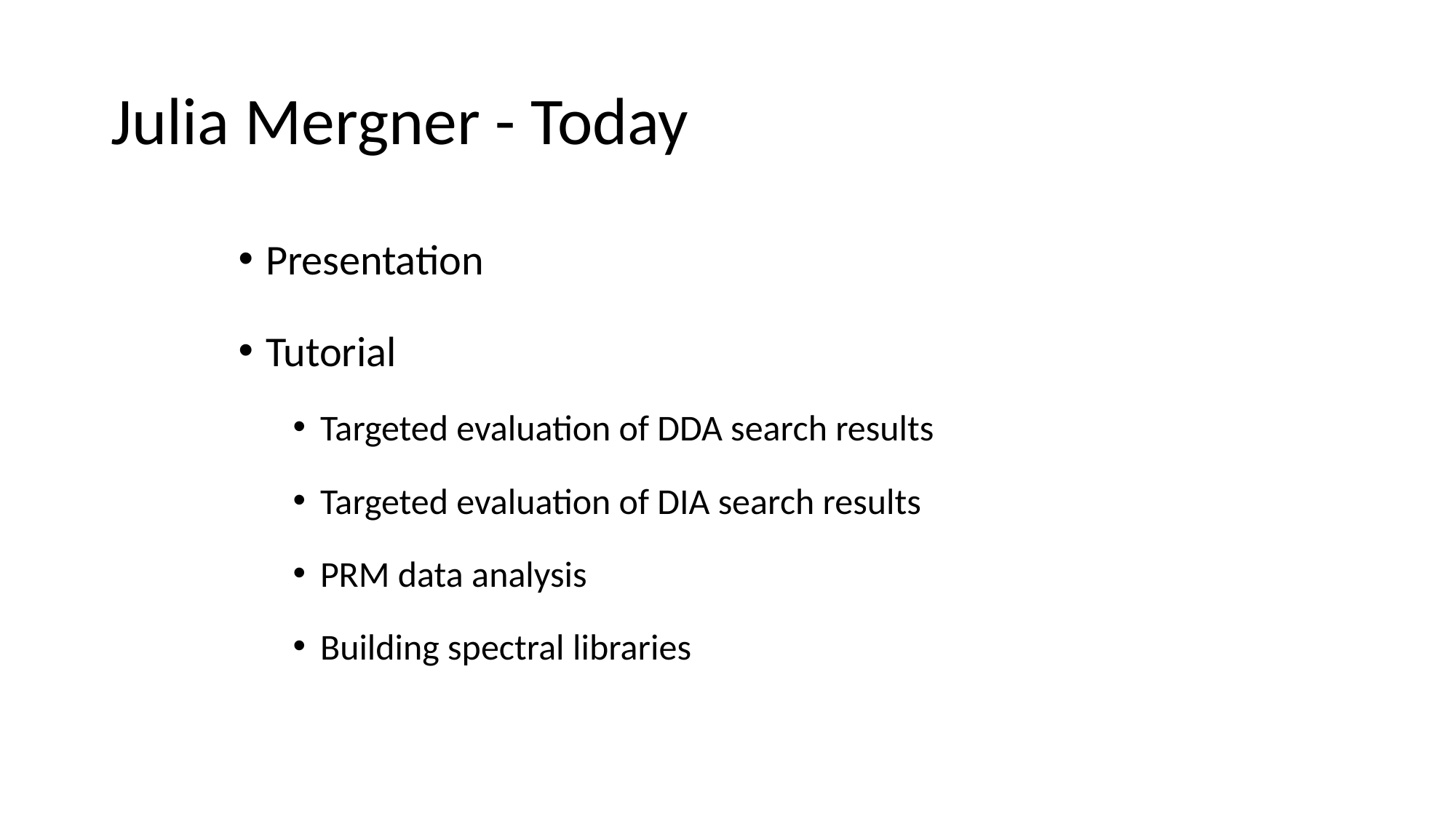

# Julia Mergner - Today
Presentation
Tutorial
Targeted evaluation of DDA search results
Targeted evaluation of DIA search results
PRM data analysis
Building spectral libraries